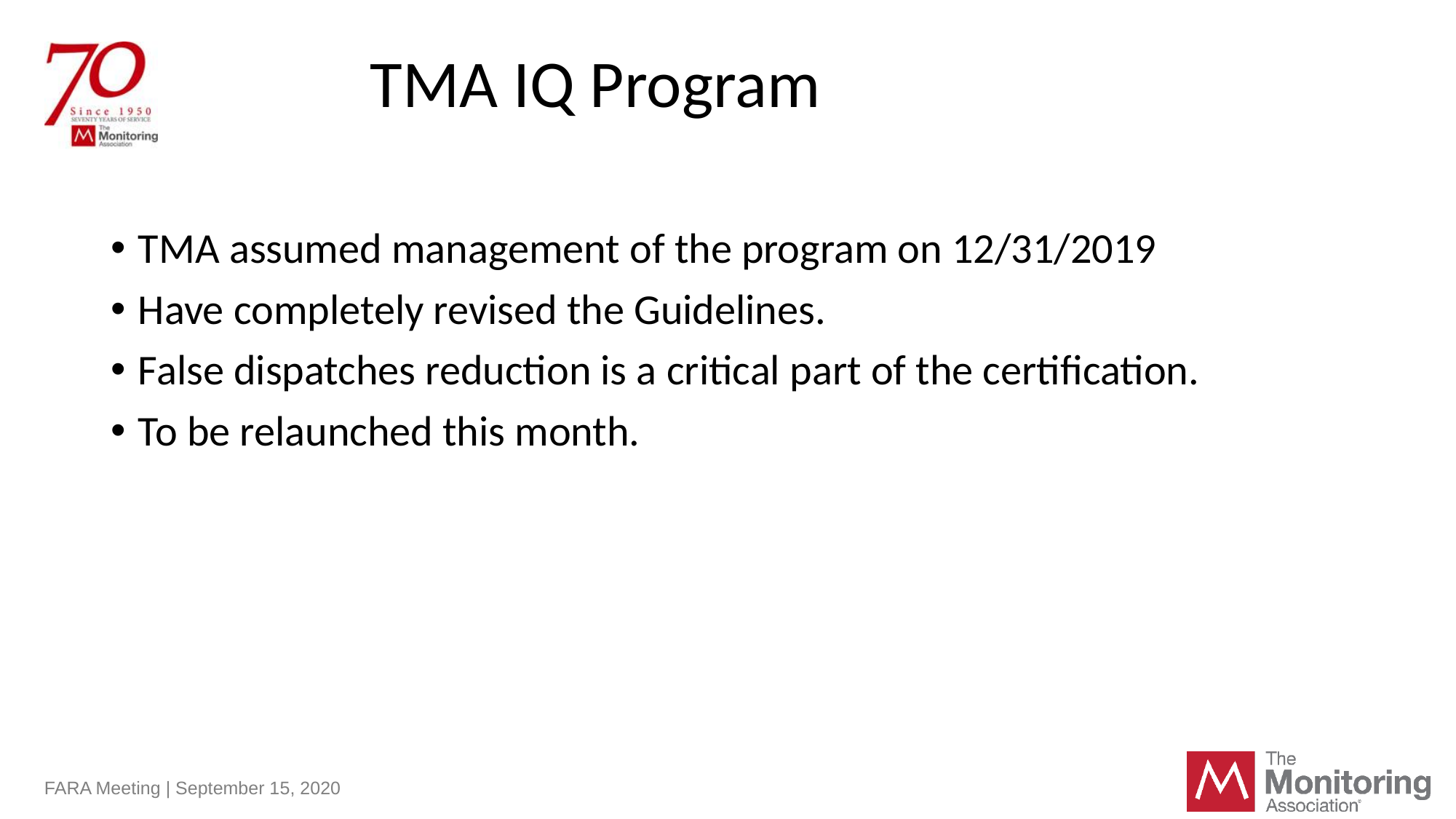

# TMA IQ Program
TMA assumed management of the program on 12/31/2019
Have completely revised the Guidelines.
False dispatches reduction is a critical part of the certification.
To be relaunched this month.